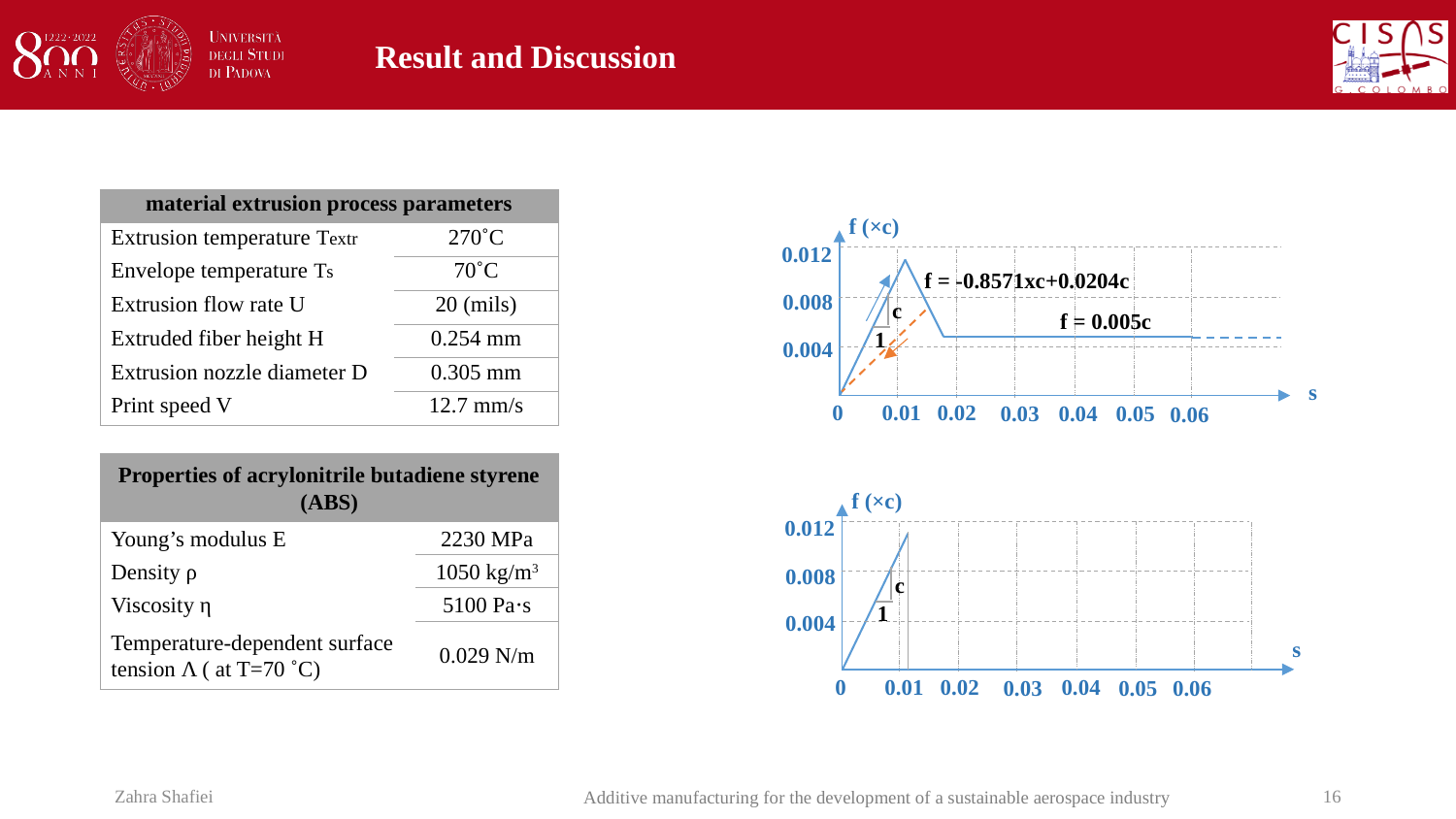

# Result and Discussion
| material extrusion process parameters |  |
| --- | --- |
| Extrusion temperature Textr | 270˚C |
| Envelope temperature Ts | 70˚C |
| Extrusion flow rate U | 20 (mils) |
| Extruded fiber height H | 0.254 mm |
| Extrusion nozzle diameter D | 0.305 mm |
| Print speed V | 12.7 mm/s |
f (×c)
0.012
f = -0.8571xc+0.0204c
0.008
c
f = 0.005c
1
0.004
s
0
0.01
0.02
0.04
0.03
0.05
0.06
| Properties of acrylonitrile butadiene styrene (ABS) |  |
| --- | --- |
| Young’s modulus E | 2230 MPa |
| Density ρ | 1050 kg/m3 |
| Viscosity η | 5100 Pa⋅s |
| Temperature-dependent surface tension Λ ( at T=70 ˚C) | 0.029 N/m |
f (×c)
0.012
0.008
c
1
0.004
s
0
0.01
0.02
0.04
0.03
0.05
0.06
Zahra Shafiei
16
Additive manufacturing for the development of a sustainable aerospace industry